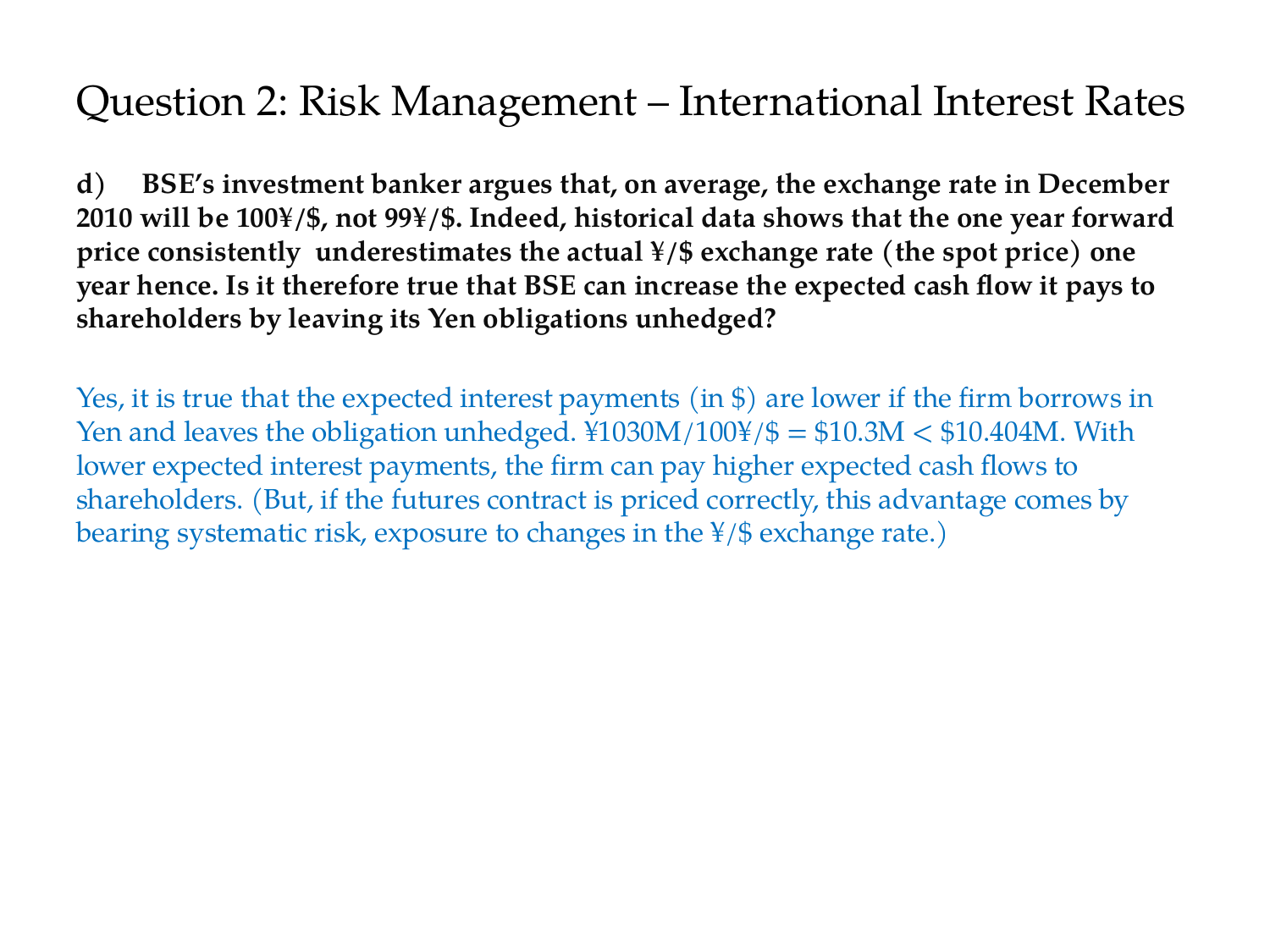

# Question 2: Risk Management – International Interest Rates
d)     BSE’s investment banker argues that, on average, the exchange rate in December 2010 will be 100¥/$, not 99¥/$. Indeed, historical data shows that the one year forward price consistently  underestimates the actual ¥/$ exchange rate (the spot price) one year hence. Is it therefore true that BSE can increase the expected cash flow it pays to shareholders by leaving its Yen obligations unhedged?

Yes, it is true that the expected interest payments (in $) are lower if the firm borrows in Yen and leaves the obligation unhedged. ¥1030M/100¥/$ = $10.3M < $10.404M. With lower expected interest payments, the firm can pay higher expected cash flows to shareholders. (But, if the futures contract is priced correctly, this advantage comes by bearing systematic risk, exposure to changes in the ¥/$ exchange rate.)